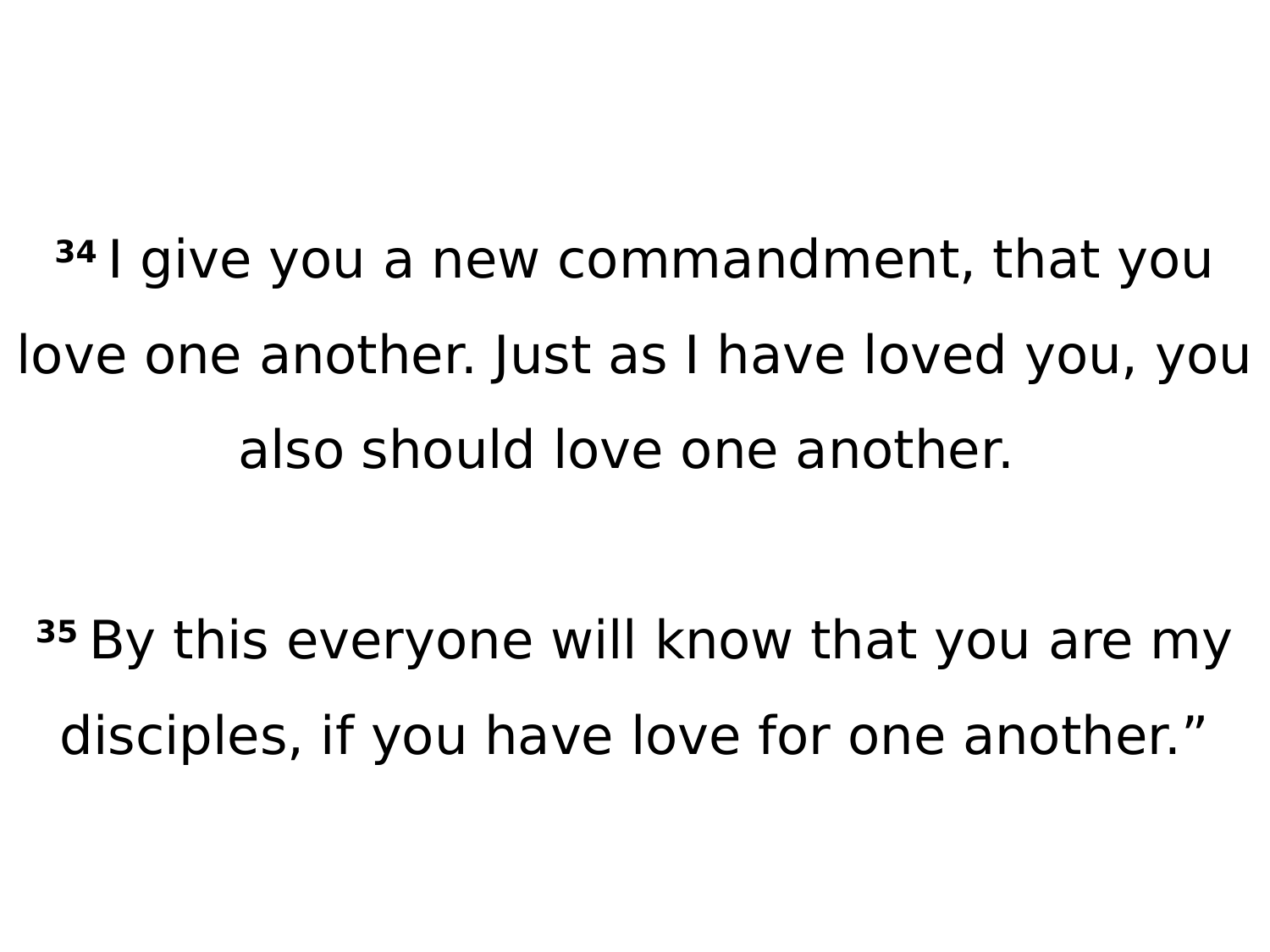

34 I give you a new commandment, that you love one another. Just as I have loved you, you also should love one another.

35 By this everyone will know that you are my disciples, if you have love for one another.”